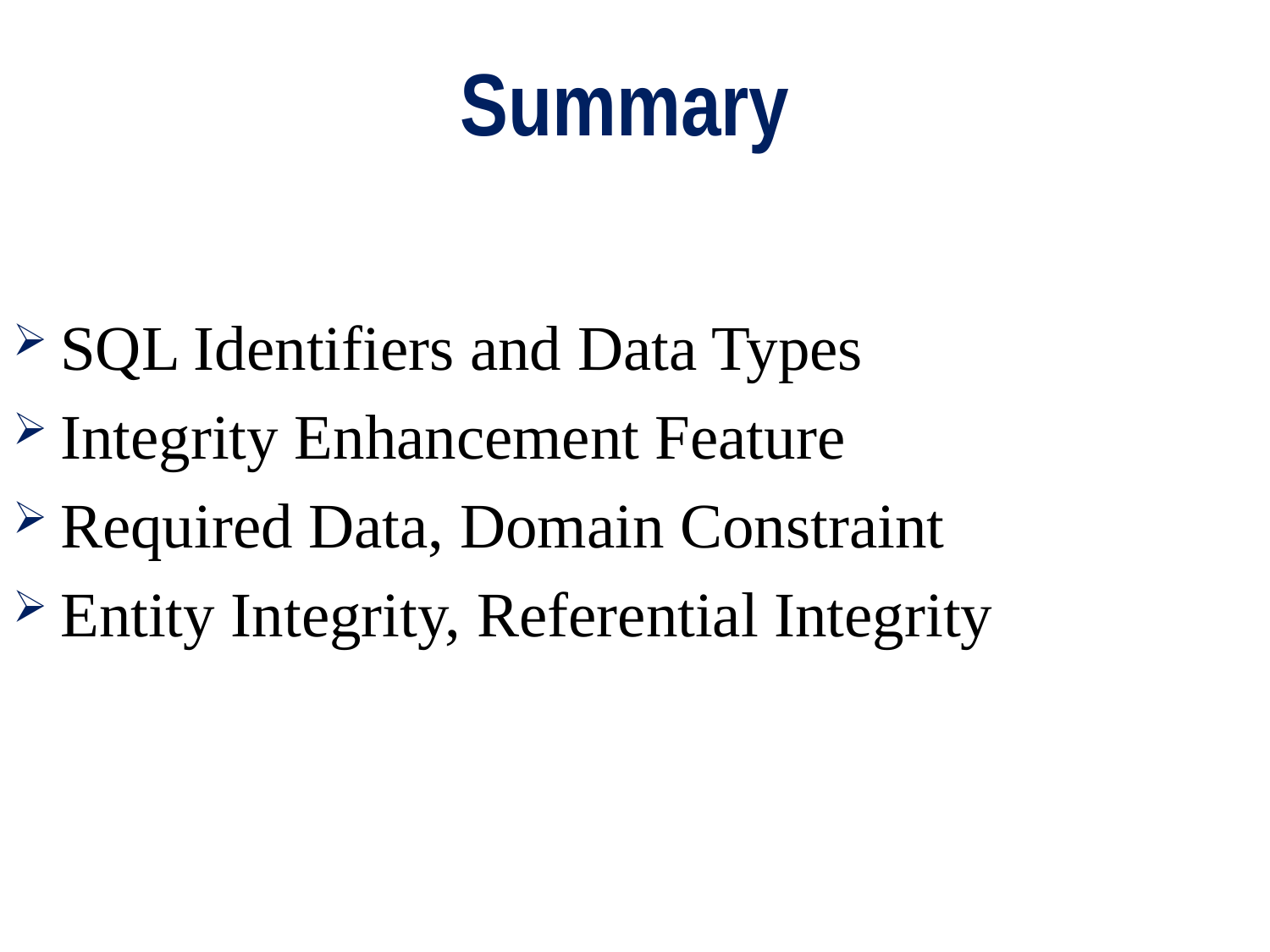

# Summary

SQL Identifiers and Data Types
Integrity Enhancement Feature
Required Data, Domain Constraint
Entity Integrity, Referential Integrity